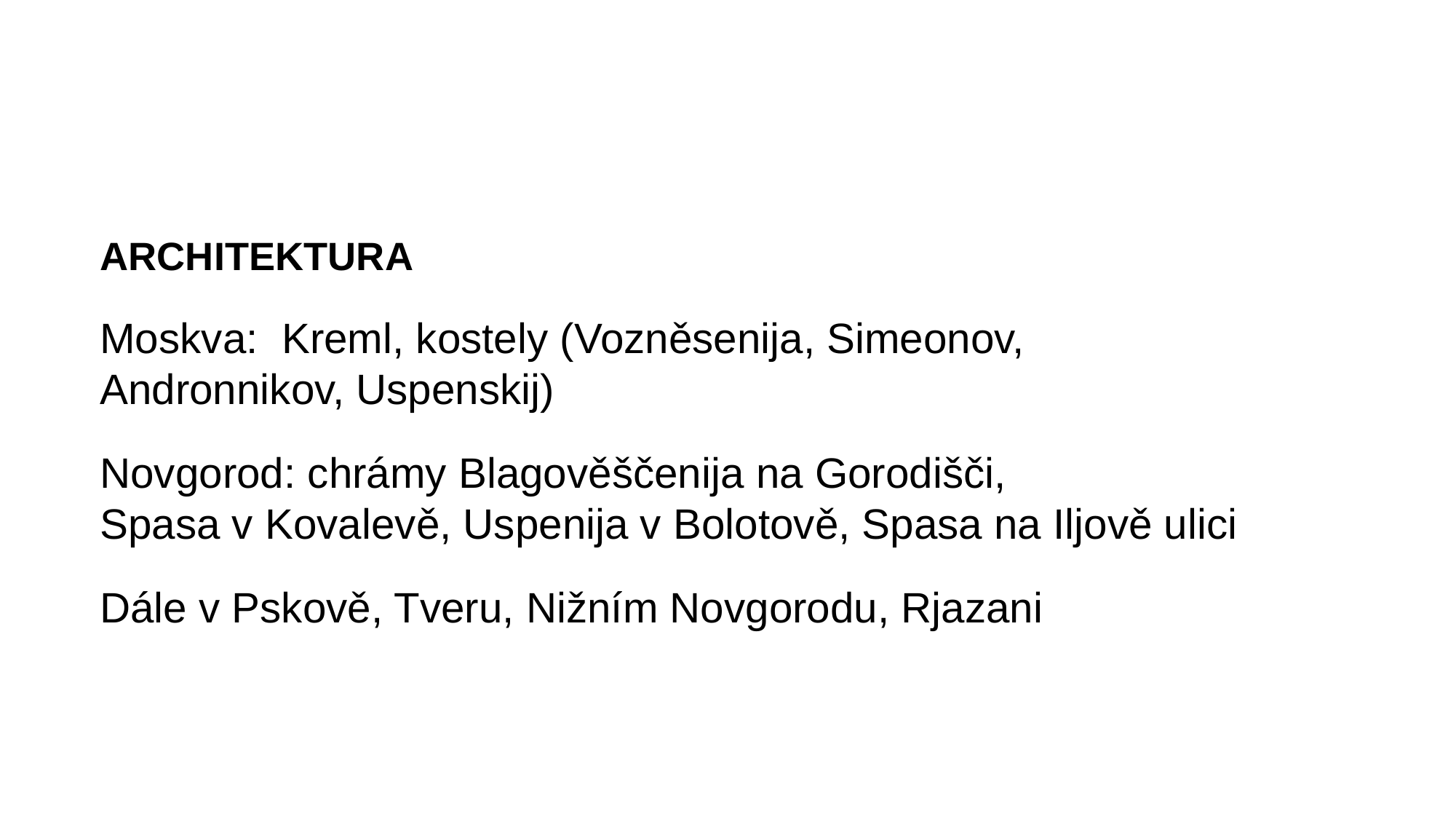

ARCHITEKTURA

Moskva:  Kreml, kostely (Vozněsenija, Simeonov,
Andronnikov, Uspenskij)

Novgorod: chrámy Blagověščenija na Gorodišči,
Spasa v Kovalevě, Uspenija v Bolotově, Spasa na Iljově ulici

Dále v Pskově, Tveru, Nižním Novgorodu, Rjazani